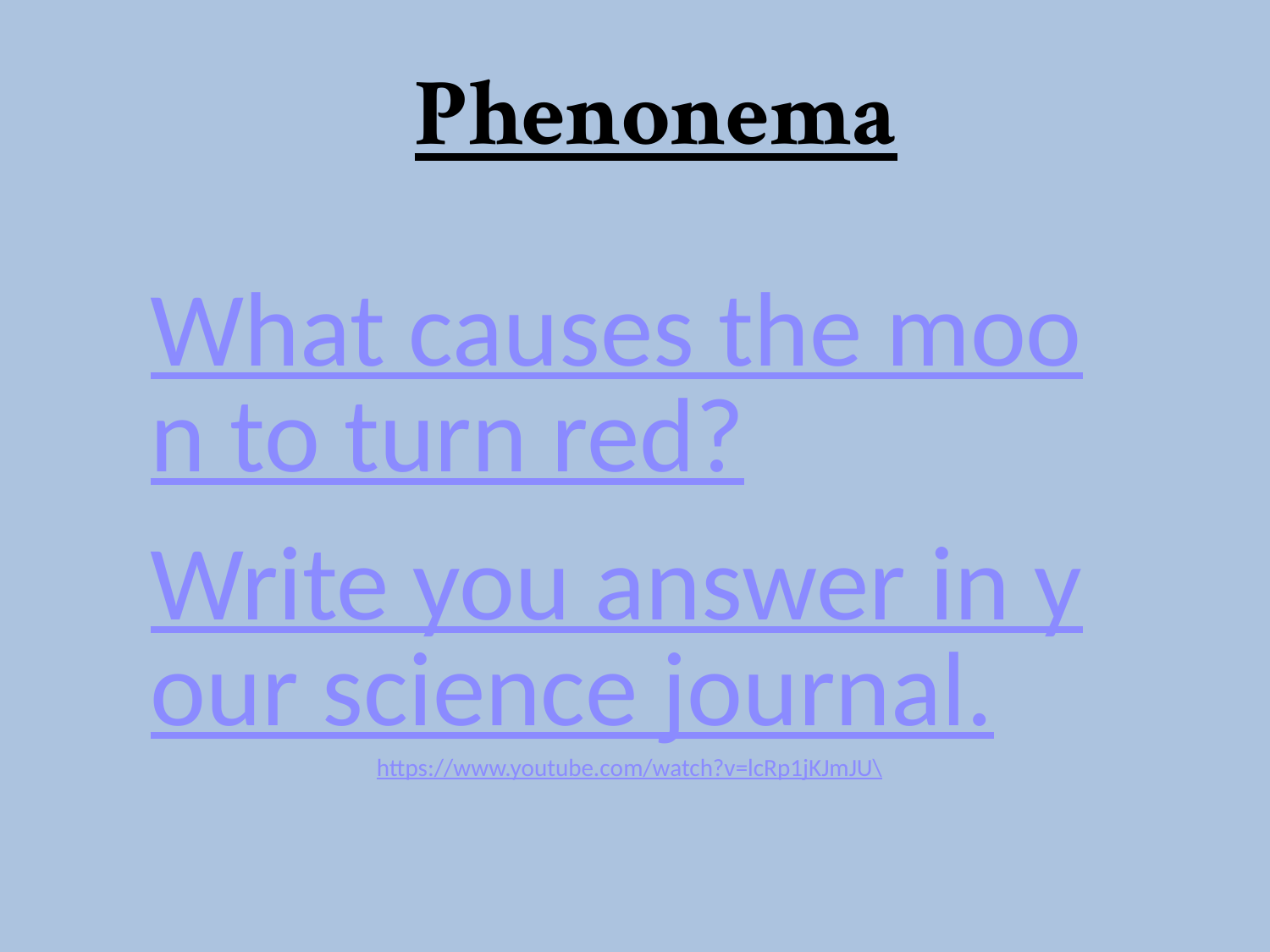

# Phenonema
What causes the moon to turn red?
Write you answer in your science journal.
https://www.youtube.com/watch?v=lcRp1jKJmJU\